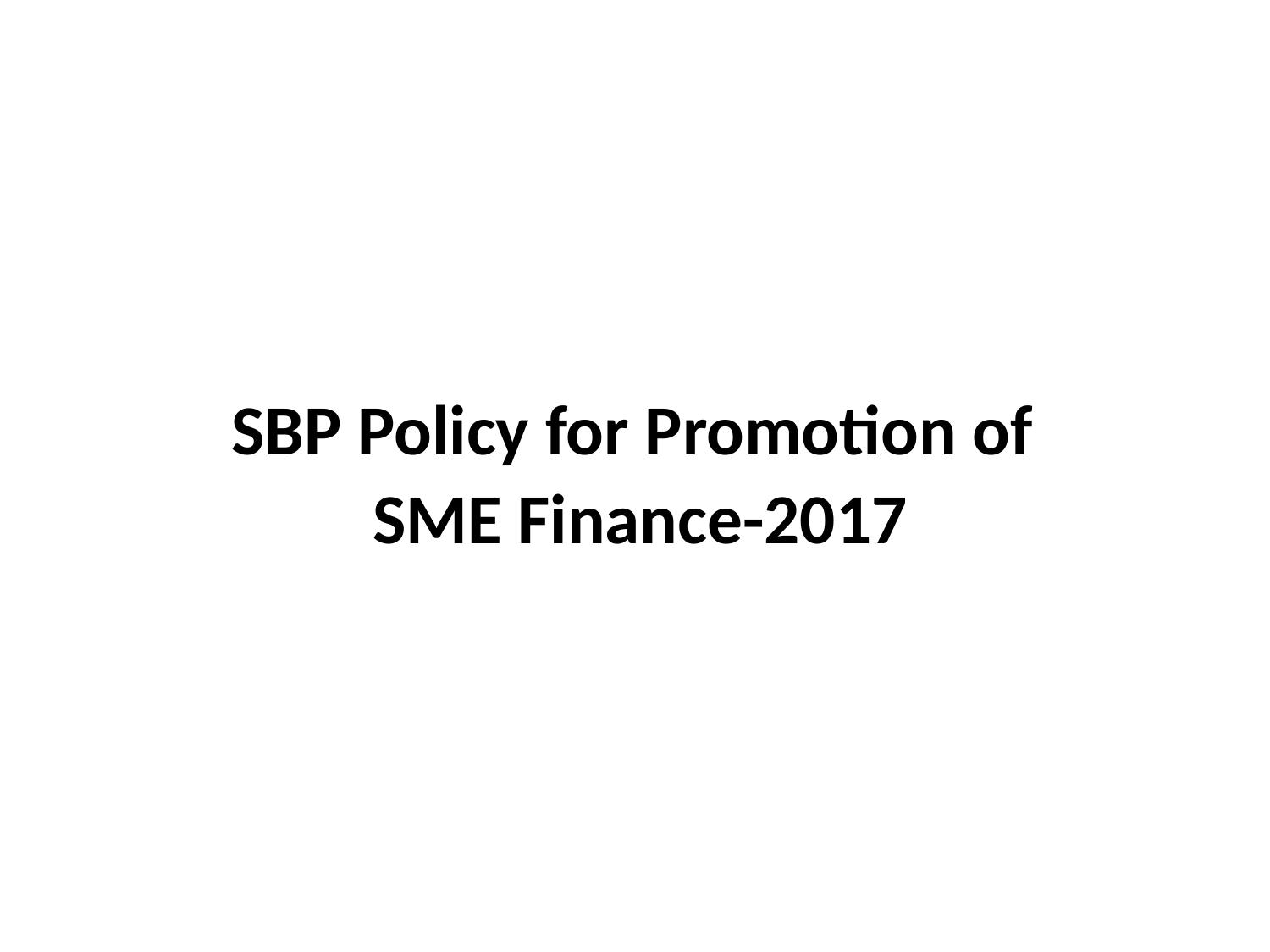

SBP Policy for Promotion of
SME Finance-2017